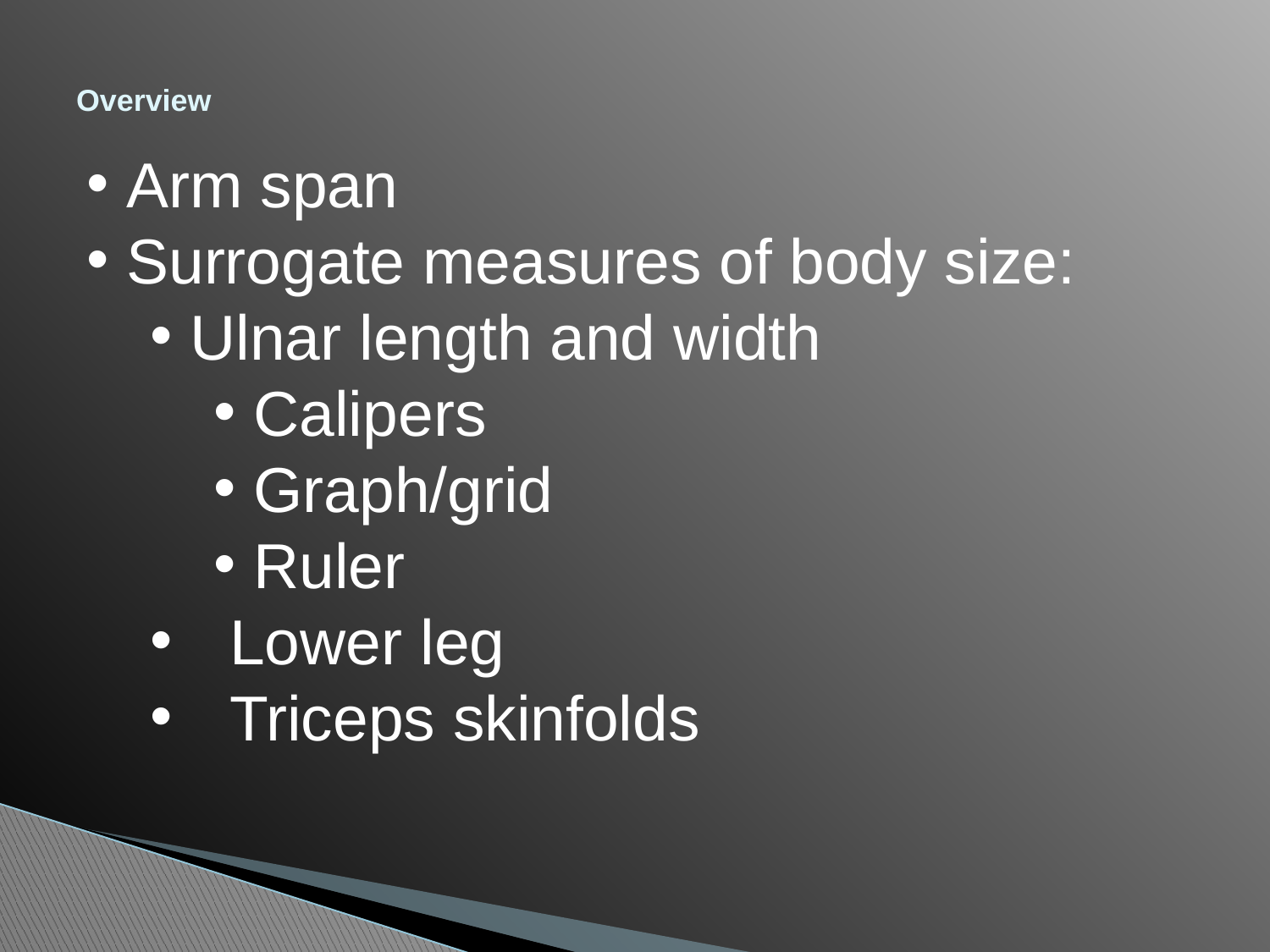

# Overview
Arm span
Surrogate measures of body size:
Ulnar length and width
Calipers
Graph/grid
Ruler
Lower leg
Triceps skinfolds